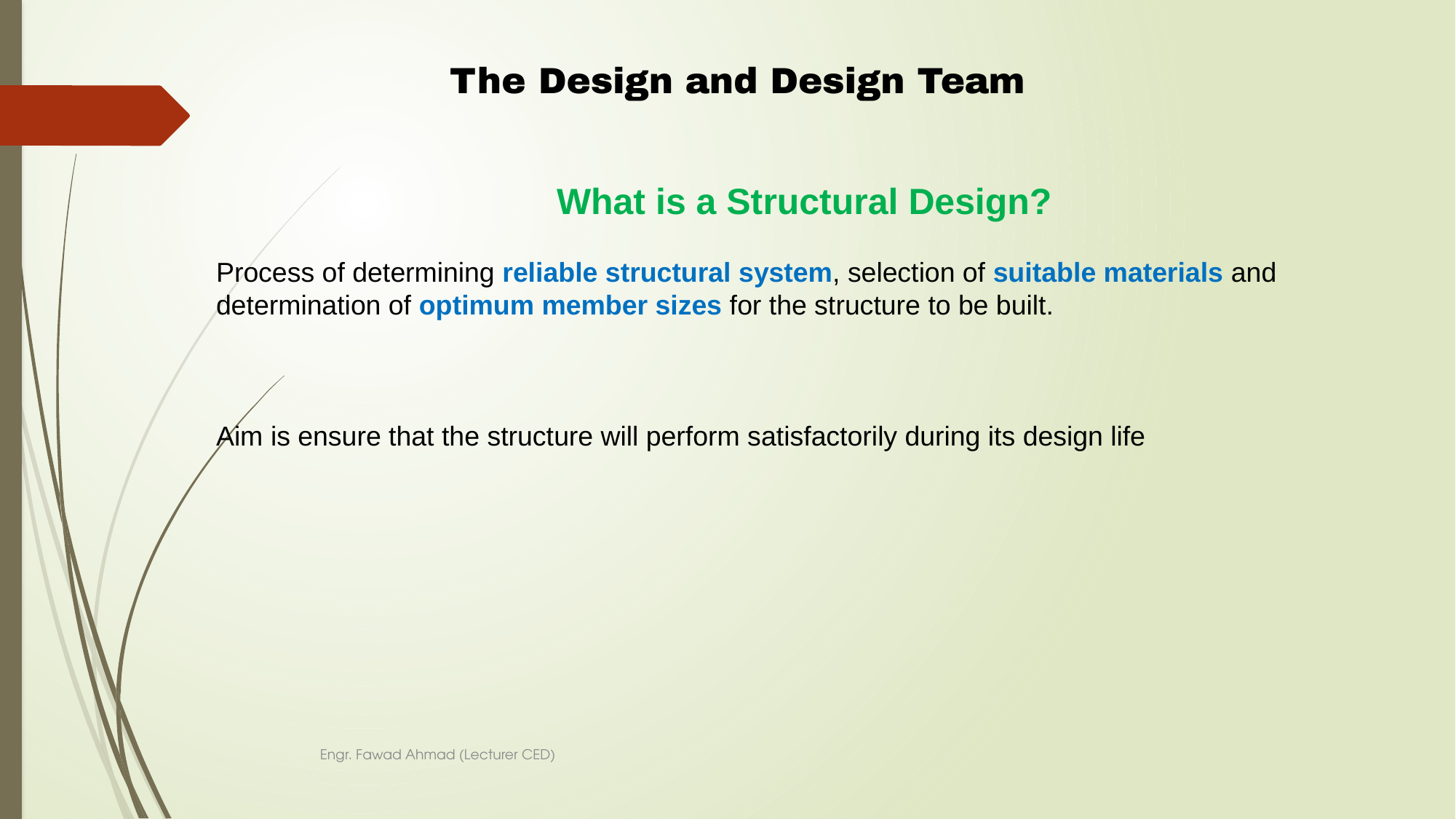

# The Design and Design Team

What is a Structural Design?

Process of determining reliable structural system, selection of suitable materials and determination of optimum member sizes for the structure to be built.

Aim is ensure that the structure will perform satisfactorily during its design life
Engr. Fawad Ahmad (Lecturer CED)